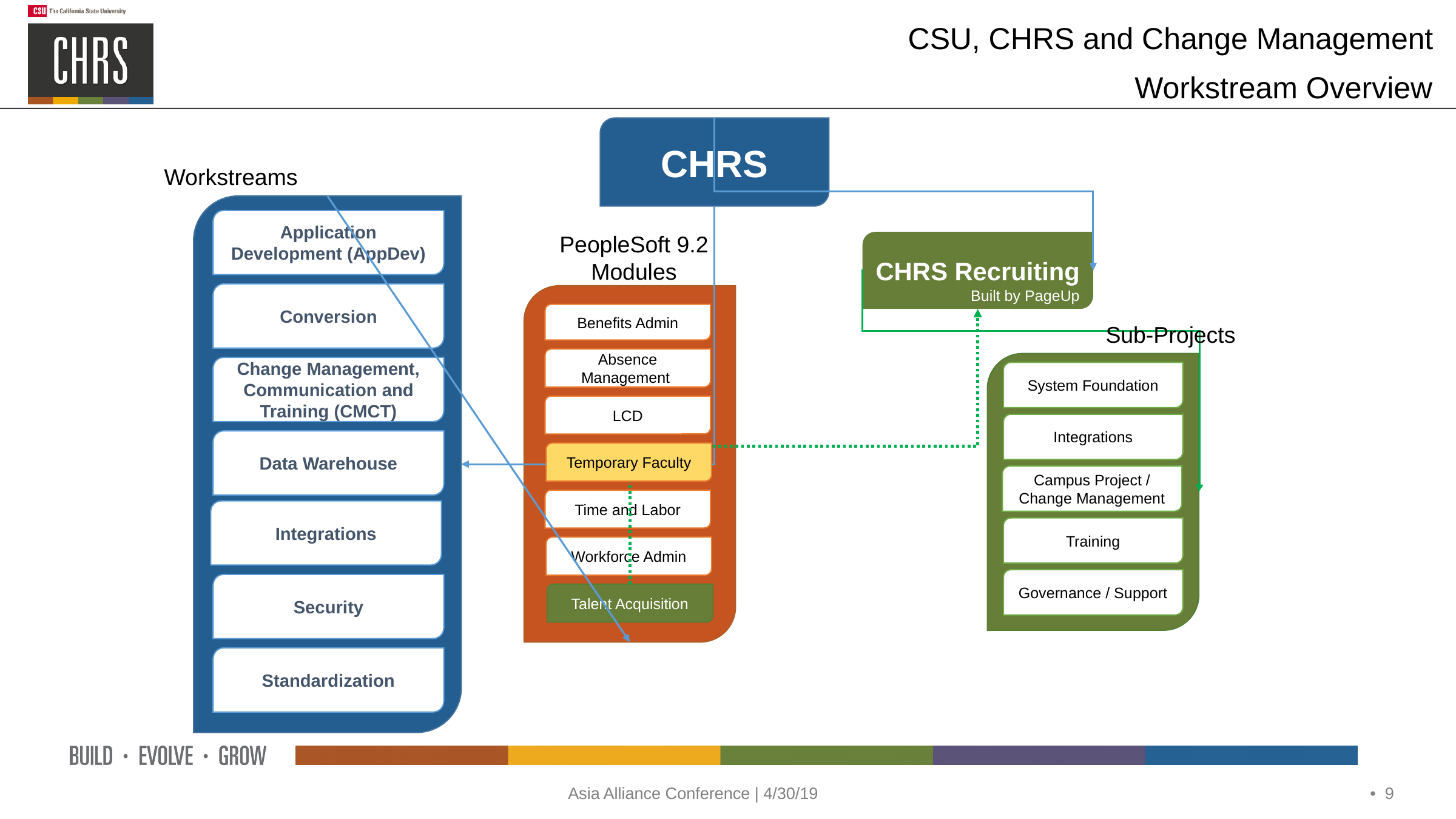

Workstream Overview
CHRS
Workstreams

Application Development (AppDev)
PeopleSoft 9.2 Modules
CHRS Recruiting
Built by PageUp
Conversion

Benefits Admin
Sub-Projects
Absence Management

Change Management, Communication and Training (CMCT)
System Foundation
LCD
Integrations
Data Warehouse
Temporary Faculty
Campus Project / Change Management
Time and Labor
Integrations
Training
Workforce Admin
Governance / Support
Security
Talent Acquisition
Standardization